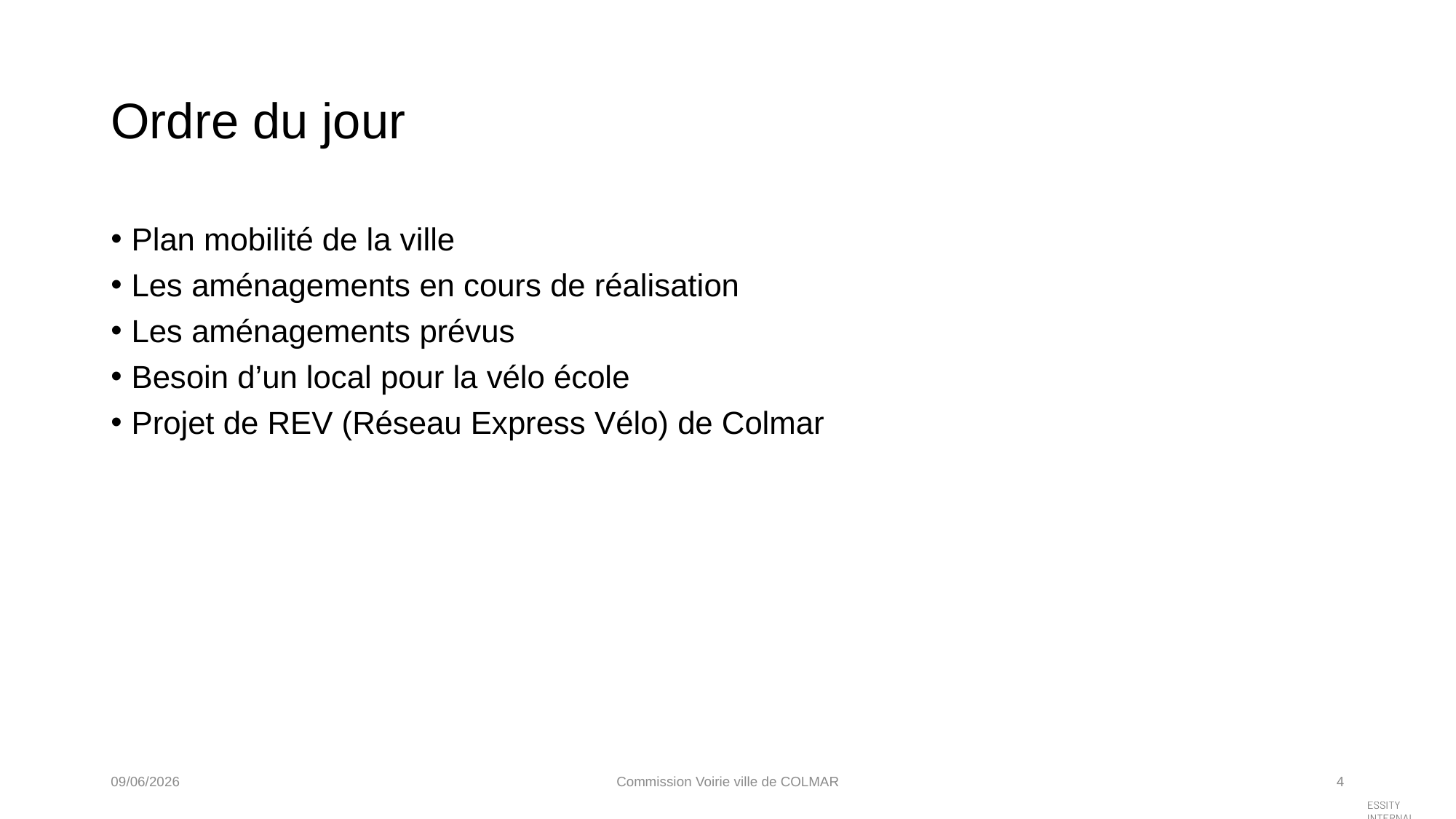

# Ordre du jour
Plan mobilité de la ville
Les aménagements en cours de réalisation
Les aménagements prévus
Besoin d’un local pour la vélo école
Projet de REV (Réseau Express Vélo) de Colmar

09/06/2026
Commission Voirie ville de COLMAR
4